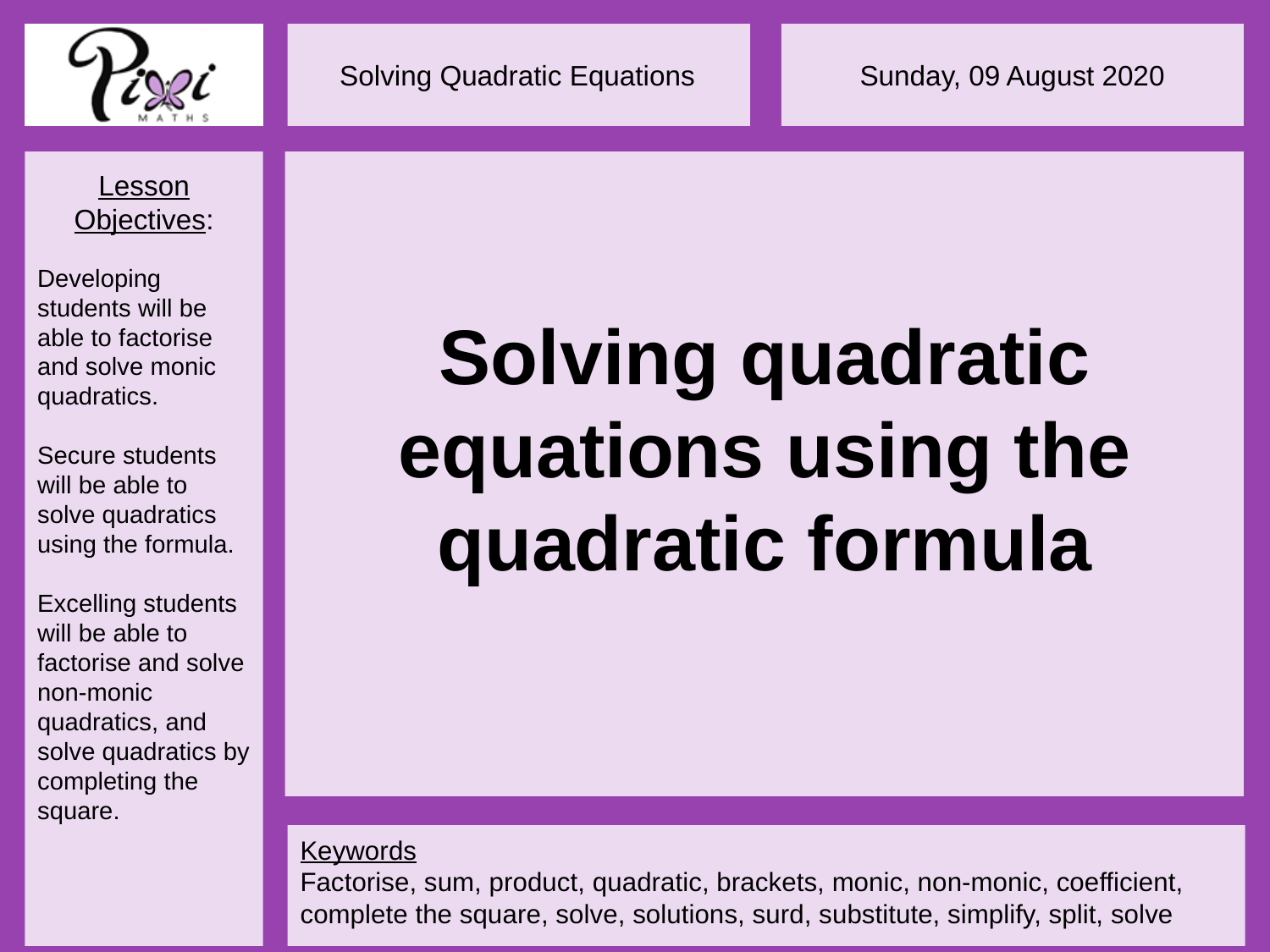

Solving quadratic equations using the quadratic formula